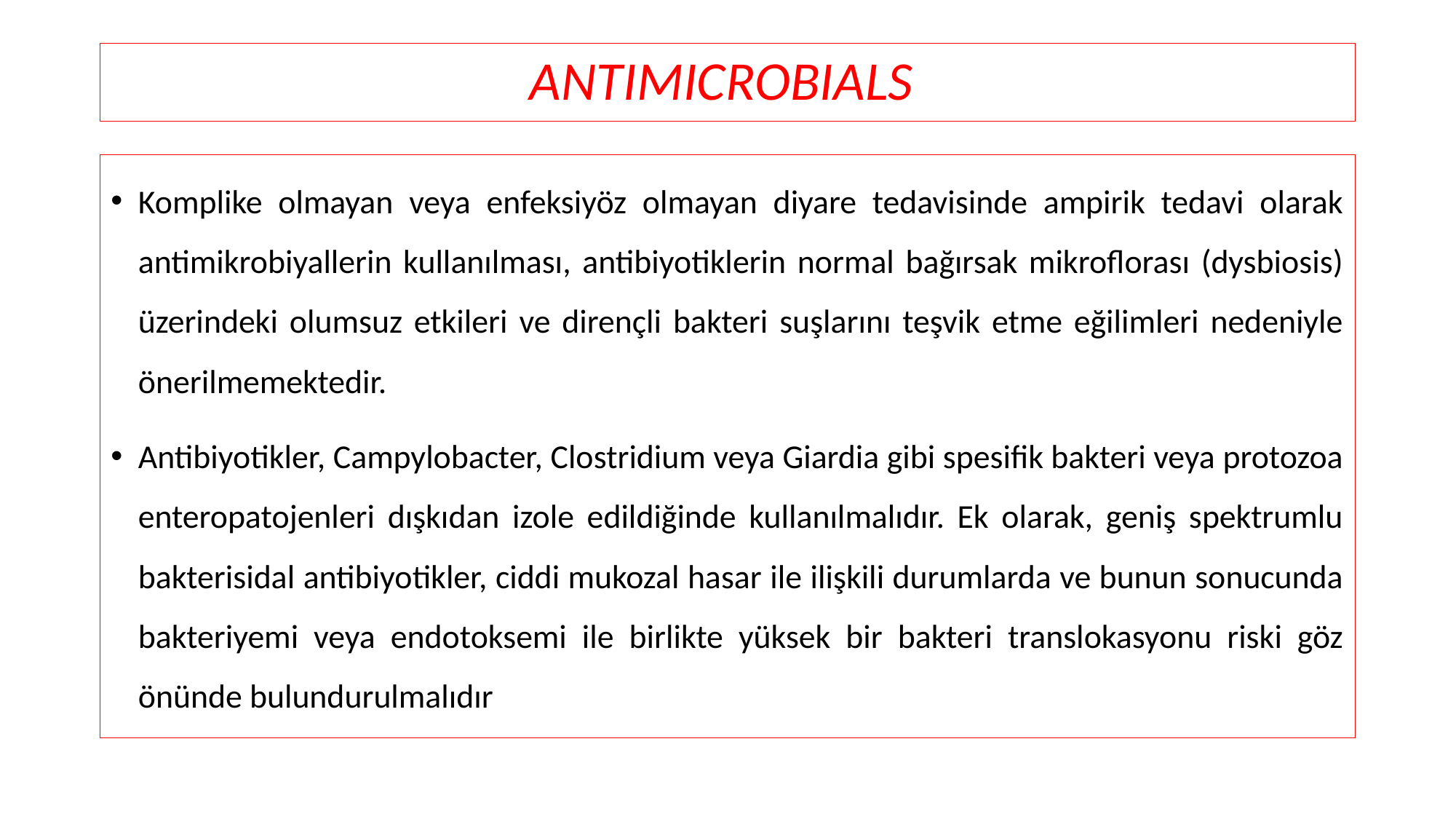

# ANTIMICROBIALS
Komplike olmayan veya enfeksiyöz olmayan diyare tedavisinde ampirik tedavi olarak antimikrobiyallerin kullanılması, antibiyotiklerin normal bağırsak mikroflorası (dysbiosis) üzerindeki olumsuz etkileri ve dirençli bakteri suşlarını teşvik etme eğilimleri nedeniyle önerilmemektedir.
Antibiyotikler, Campylobacter, Clostridium veya Giardia gibi spesifik bakteri veya protozoa enteropatojenleri dışkıdan izole edildiğinde kullanılmalıdır. Ek olarak, geniş spektrumlu bakterisidal antibiyotikler, ciddi mukozal hasar ile ilişkili durumlarda ve bunun sonucunda bakteriyemi veya endotoksemi ile birlikte yüksek bir bakteri translokasyonu riski göz önünde bulundurulmalıdır